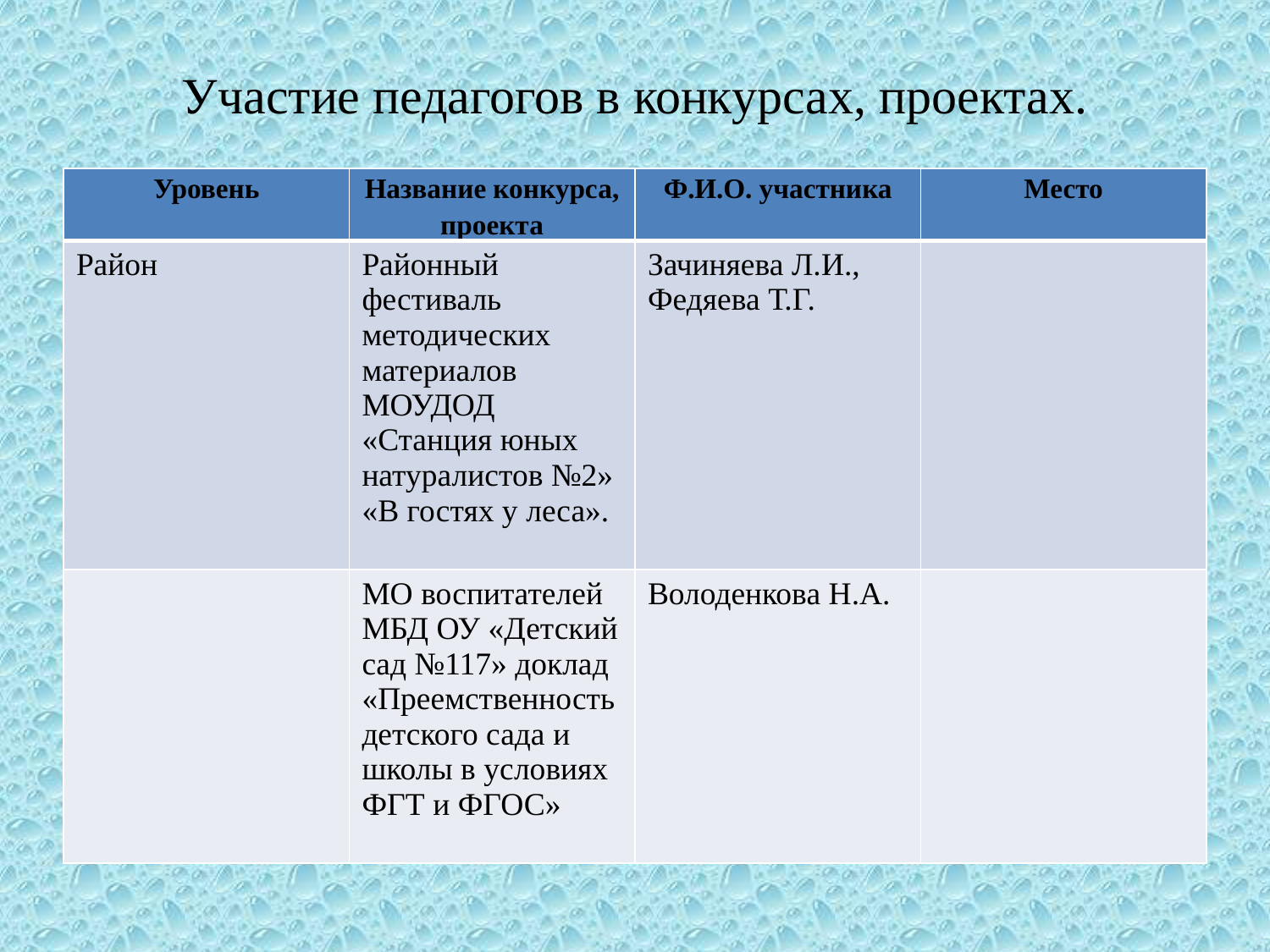

# Участие педагогов в конкурсах, проектах.
| Уровень | Название конкурса, проекта | Ф.И.О. участника | Место |
| --- | --- | --- | --- |
| Район | Районный фестиваль методических материалов МОУДОД «Станция юных натуралистов №2» «В гостях у леса». | Зачиняева Л.И., Федяева Т.Г. |  |
|  | МО воспитателей МБД ОУ «Детский сад №117» доклад «Преемственность детского сада и школы в условиях ФГТ и ФГОС» | Володенкова Н.А. |  |